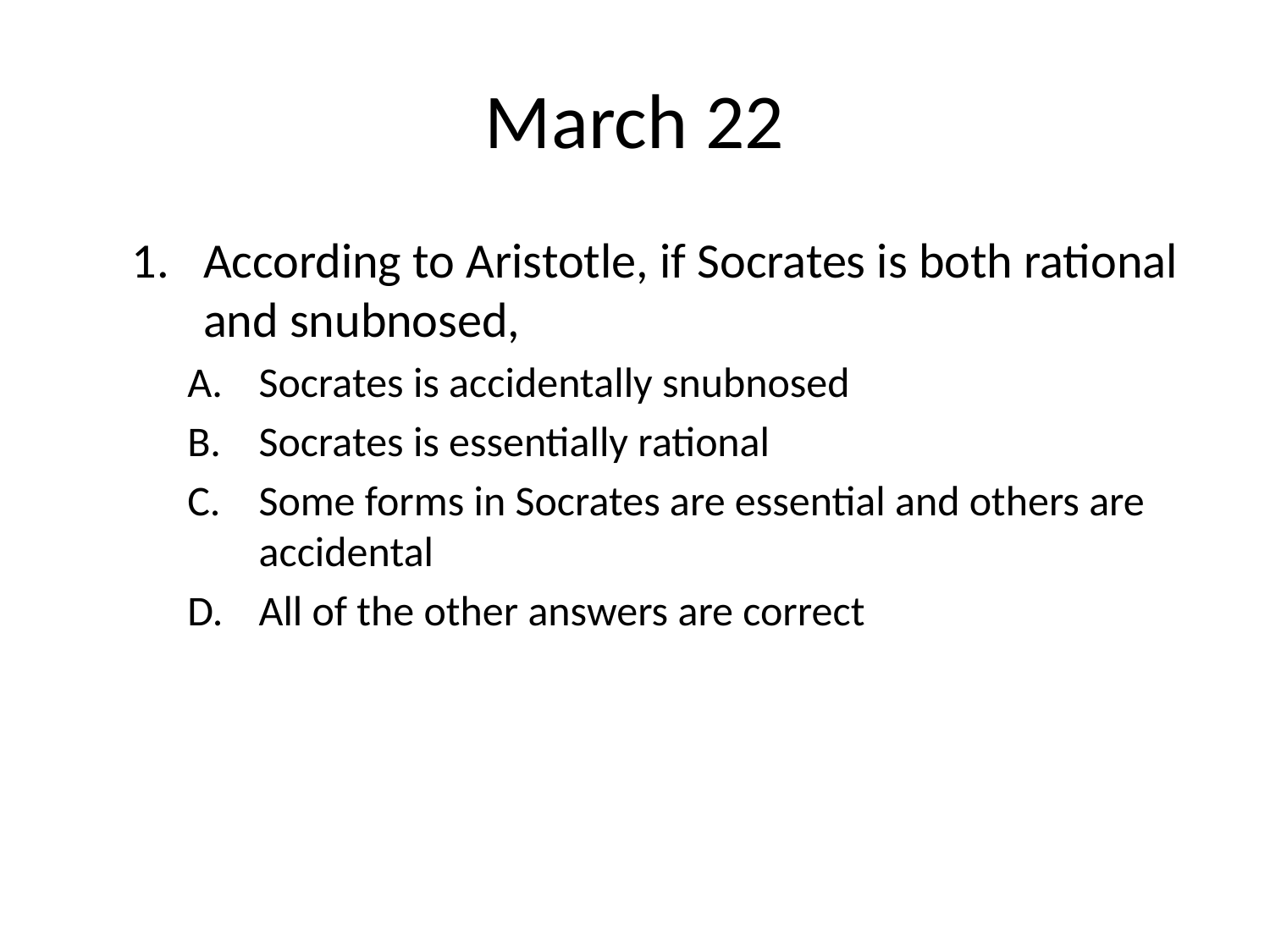

# March 22
According to Aristotle, if Socrates is both rational and snubnosed,
Socrates is accidentally snubnosed
Socrates is essentially rational
Some forms in Socrates are essential and others are accidental
All of the other answers are correct